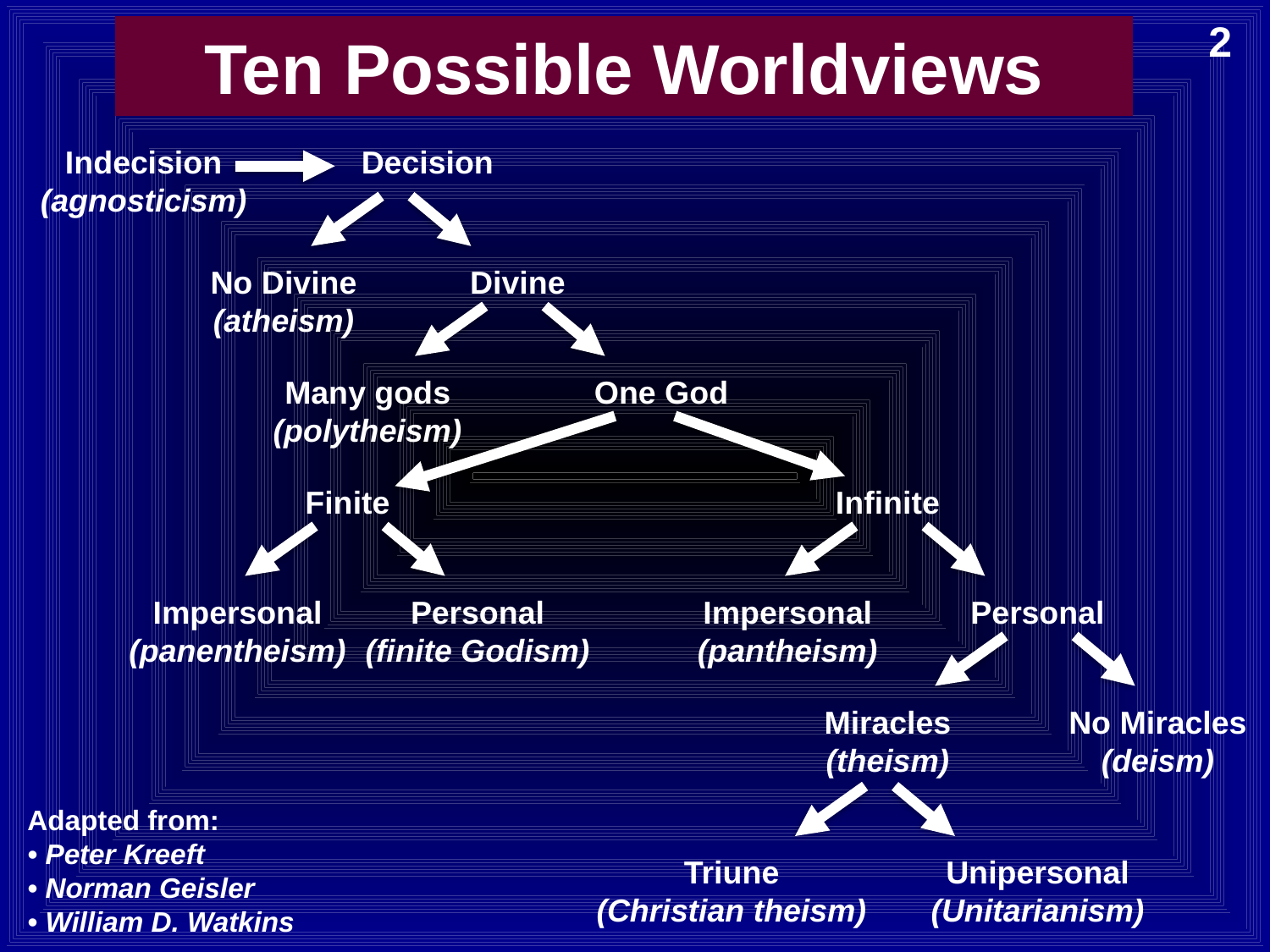

2
Ten Possible Worldviews
Indecision
(agnosticism)
Decision
No Divine
(atheism)
Divine
Many gods
(polytheism)
One God
Finite
Infinite
Impersonal
(panentheism)
Personal
(finite Godism)
Impersonal
(pantheism)
Personal
Miracles
(theism)
No Miracles
(deism)
Adapted from:
• Peter Kreeft
• Norman Geisler
• William D. Watkins
Triune
(Christian theism)
Unipersonal
(Unitarianism)